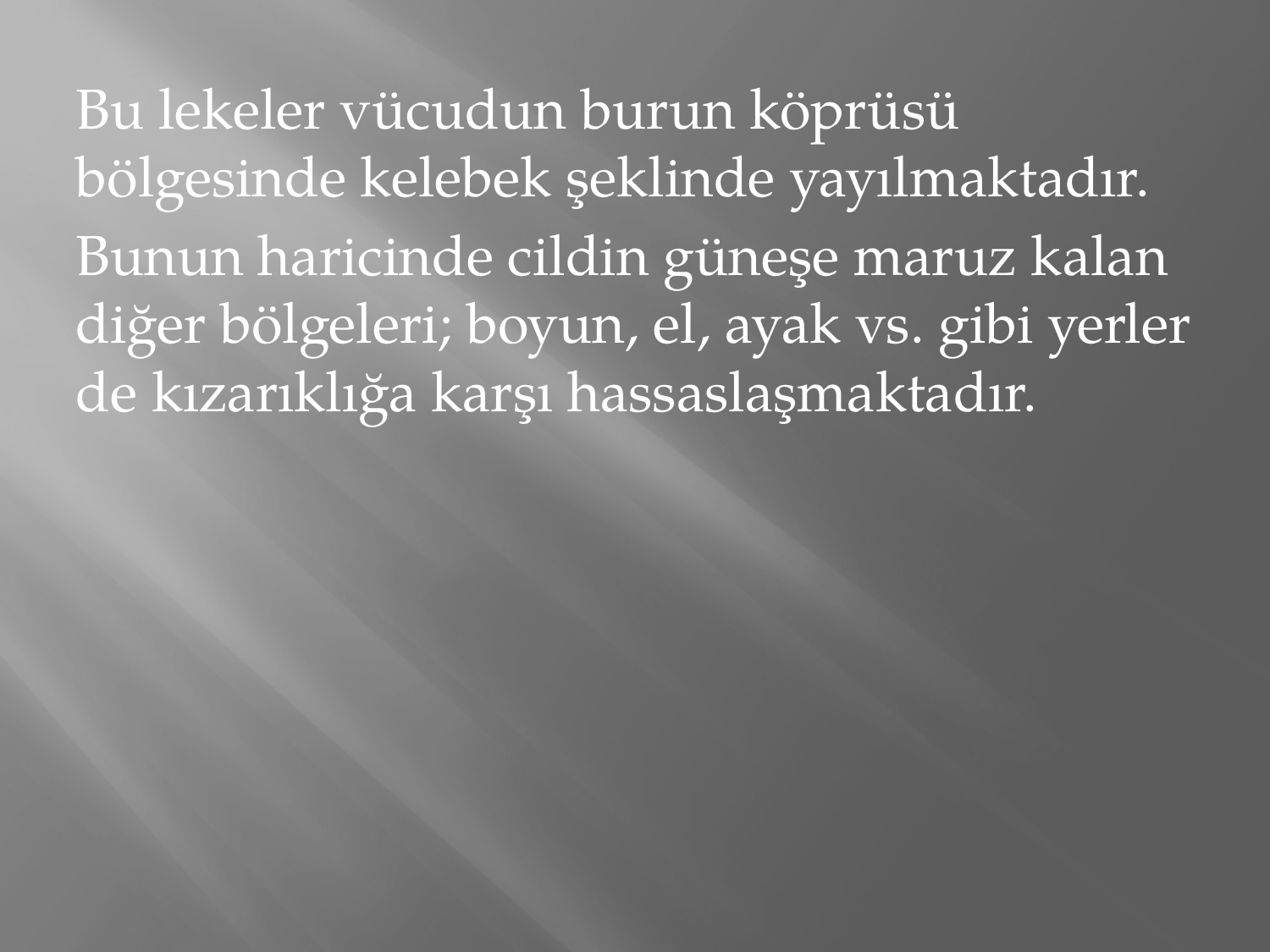

Bu lekeler vücudun burun köprüsü bölgesinde kelebek şeklinde yayılmaktadır.
Bunun haricinde cildin güneşe maruz kalan diğer bölgeleri; boyun, el, ayak vs. gibi yerler de kızarıklığa karşı hassaslaşmaktadır.